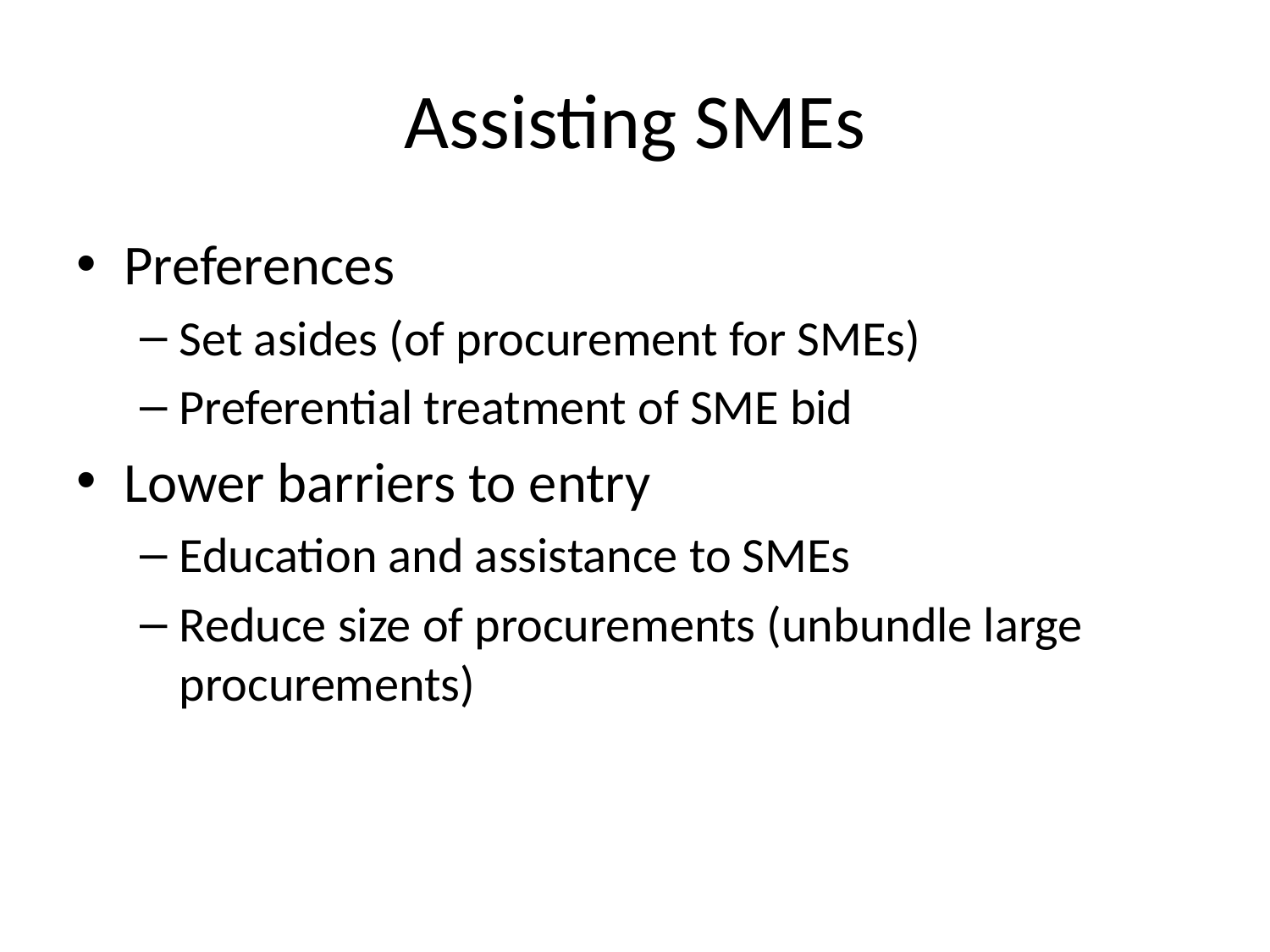

# Assisting SMEs
Preferences
Set asides (of procurement for SMEs)
Preferential treatment of SME bid
Lower barriers to entry
Education and assistance to SMEs
Reduce size of procurements (unbundle large procurements)